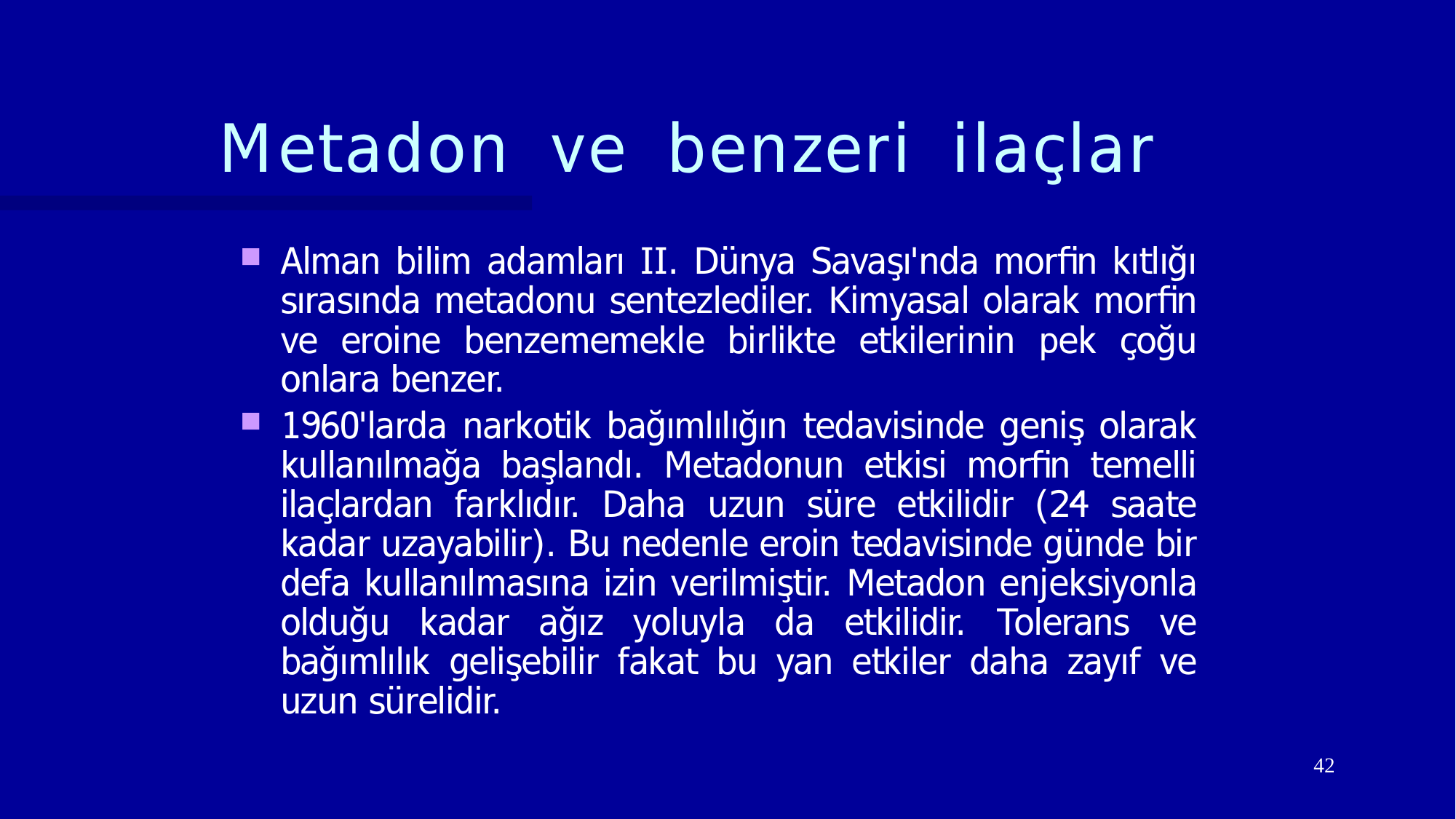

# Metadon  ve  benzeri  ilaçlar
Alman bilim adamları II. Dünya Savaşı'nda morfin kıtlığı sırasında metadonu sentezlediler. Kimyasal olarak morfin ve eroine benzememekle birlikte etkilerinin pek çoğu onlara benzer.
1960'larda narkotik bağımlılığın tedavisinde geniş olarak kullanılmağa başlandı. Metadonun etkisi morfin temelli ilaçlardan farklıdır. Daha uzun süre etkilidir (24 saate kadar uzayabilir). Bu nedenle eroin tedavisinde günde bir defa kullanılmasına izin verilmiştir. Metadon enjeksiyonla olduğu kadar ağız yoluyla da etkilidir. Tolerans ve bağımlılık gelişebilir fakat bu yan etkiler daha zayıf ve uzun sürelidir.
42